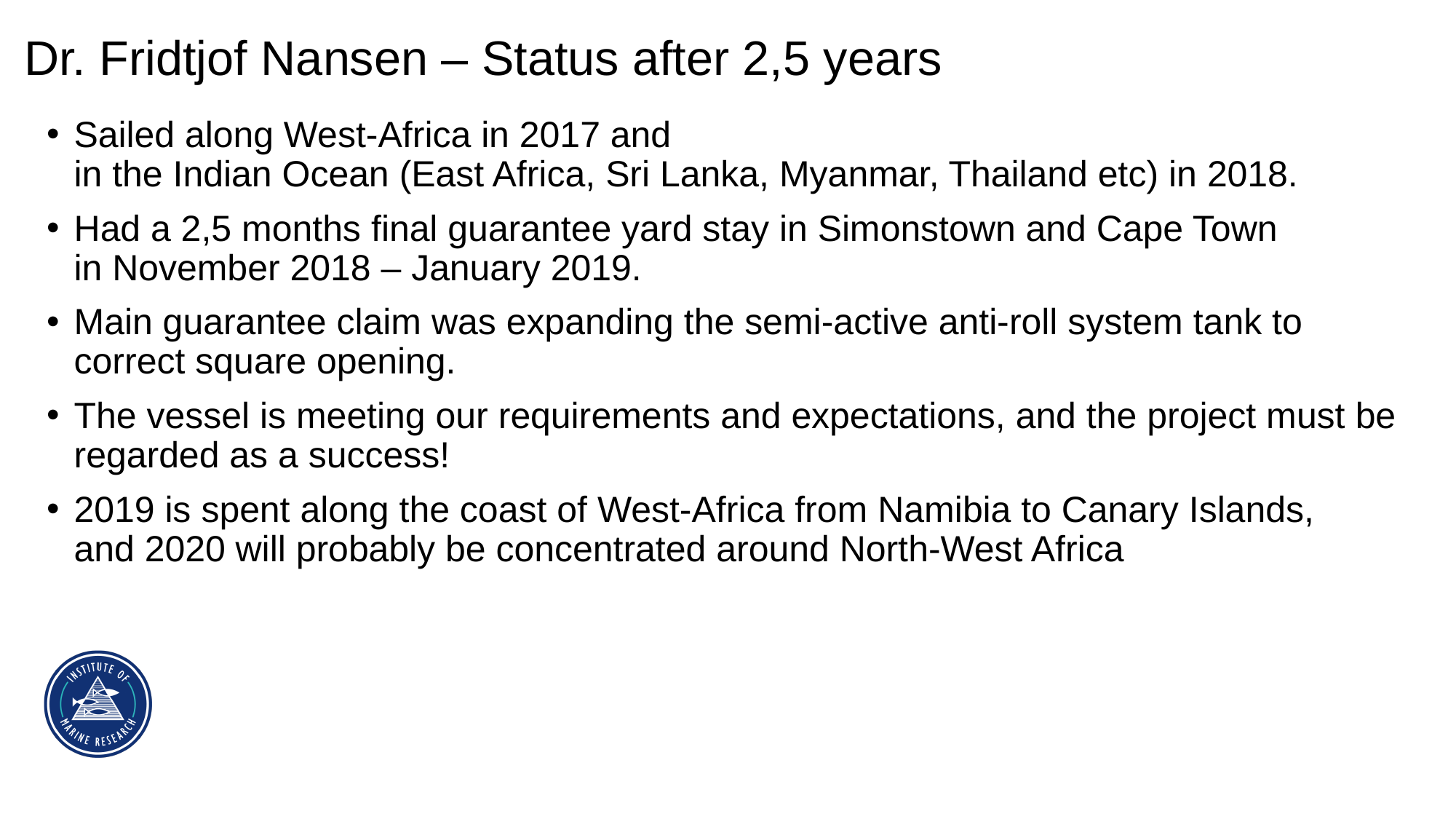

# Dr. Fridtjof Nansen – Status after 2,5 years
Sailed along West-Africa in 2017 and
in the Indian Ocean (East Africa, Sri Lanka, Myanmar, Thailand etc) in 2018.
Had a 2,5 months final guarantee yard stay in Simonstown and Cape Town
in November 2018 – January 2019.
Main guarantee claim was expanding the semi-active anti-roll system tank to correct square opening.
The vessel is meeting our requirements and expectations, and the project must be regarded as a success!
2019 is spent along the coast of West-Africa from Namibia to Canary Islands,
and 2020 will probably be concentrated around North-West Africa